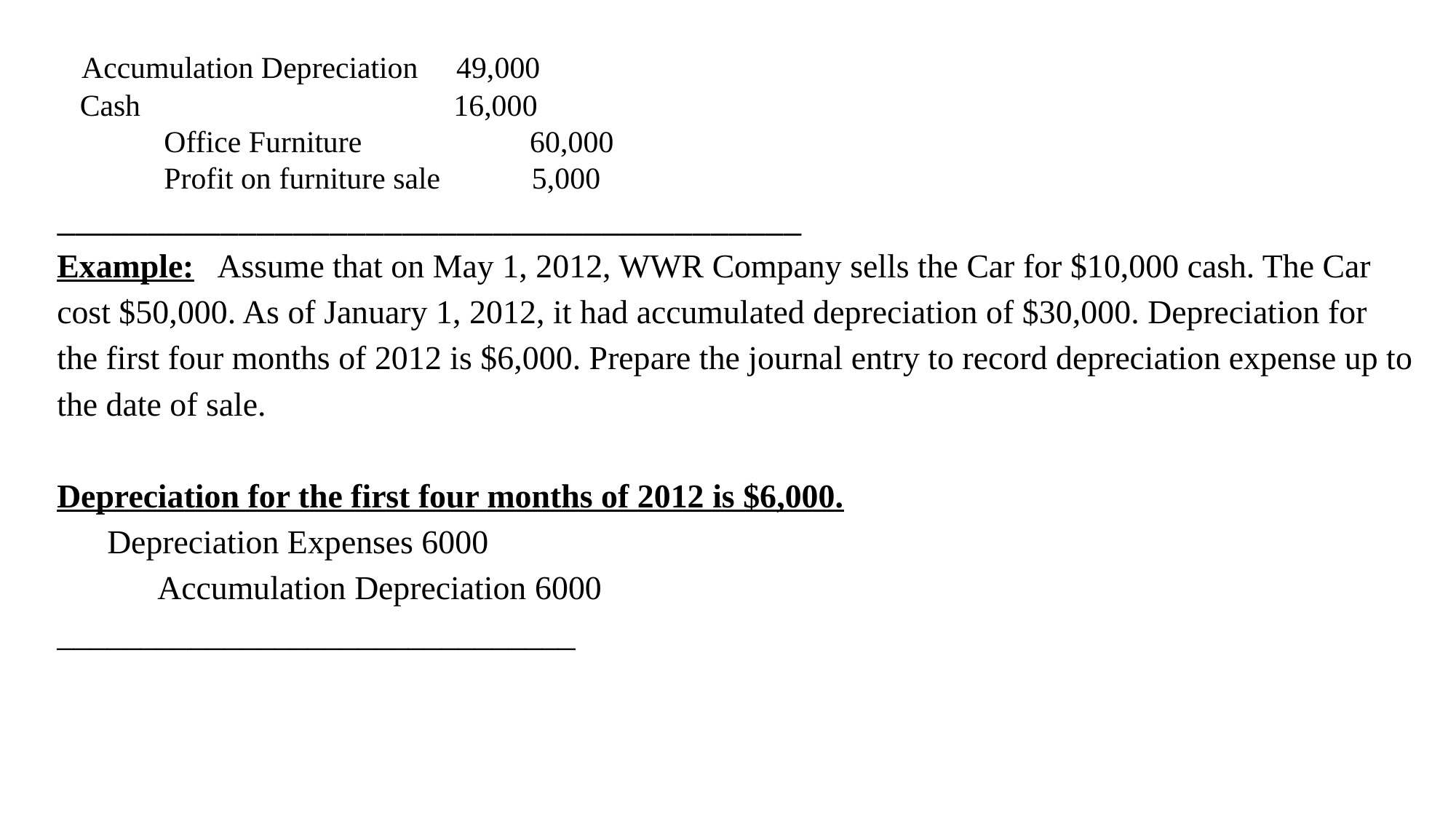

Accumulation Depreciation     49,000
   Cash                                         16,000
              Office Furniture                      60,000
              Profit on furniture sale            5,000
_________________________________________
Example:   Assume that on May 1, 2012, WWR Company sells the Car for $10,000 cash. The Car cost $50,000. As of January 1, 2012, it had accumulated depreciation of $30,000. Depreciation for the first four months of 2012 is $6,000. Prepare the journal entry to record depreciation expense up to the date of sale.

Depreciation for the first four months of 2012 is $6,000.
      Depreciation Expenses 6000
            Accumulation Depreciation 6000
_______________________________